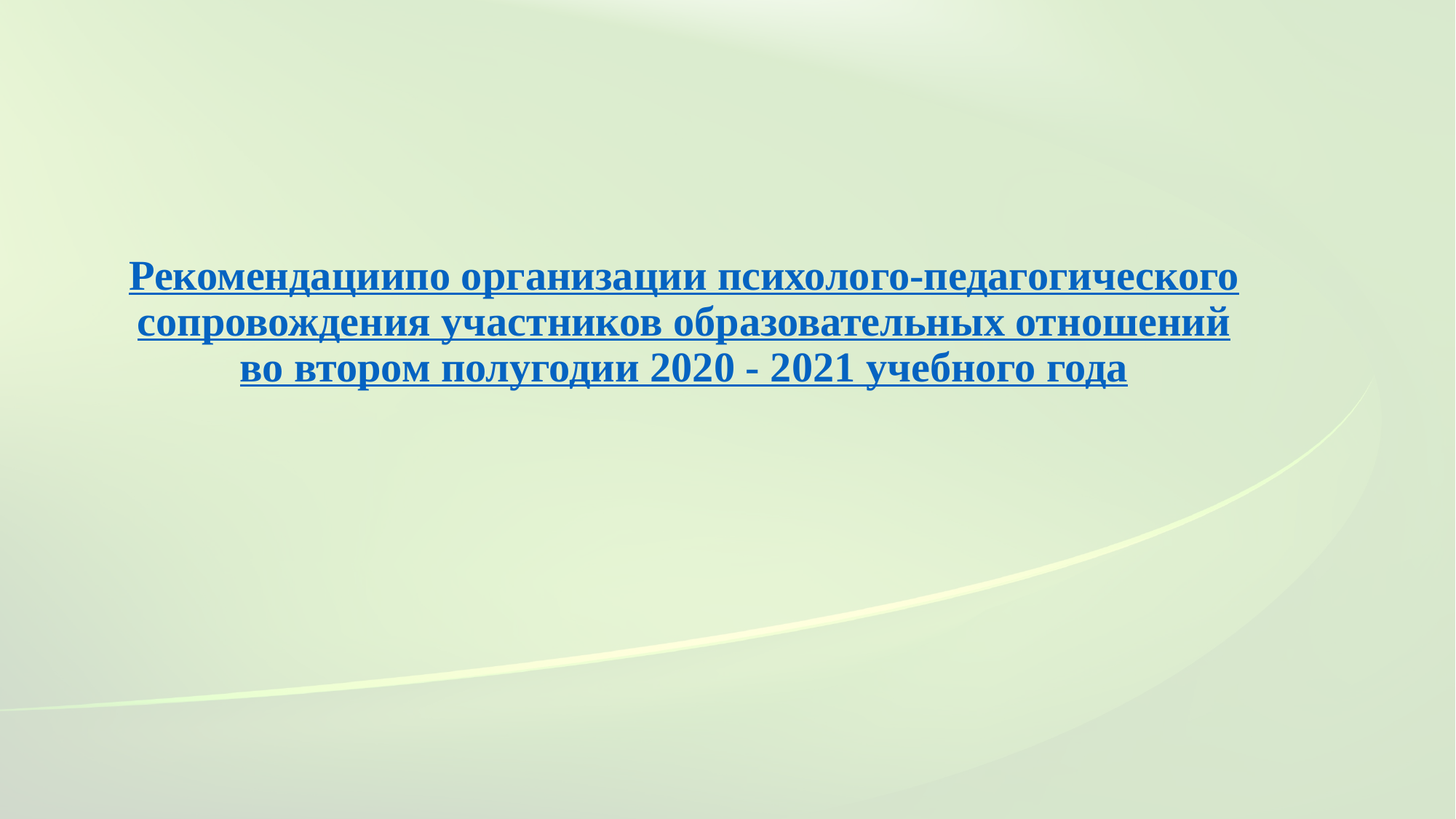

Рекомендации
по организации психолого-педагогического
сопровождения участников образовательных отношений
во втором полугодии 2020 - 2021 учебного года